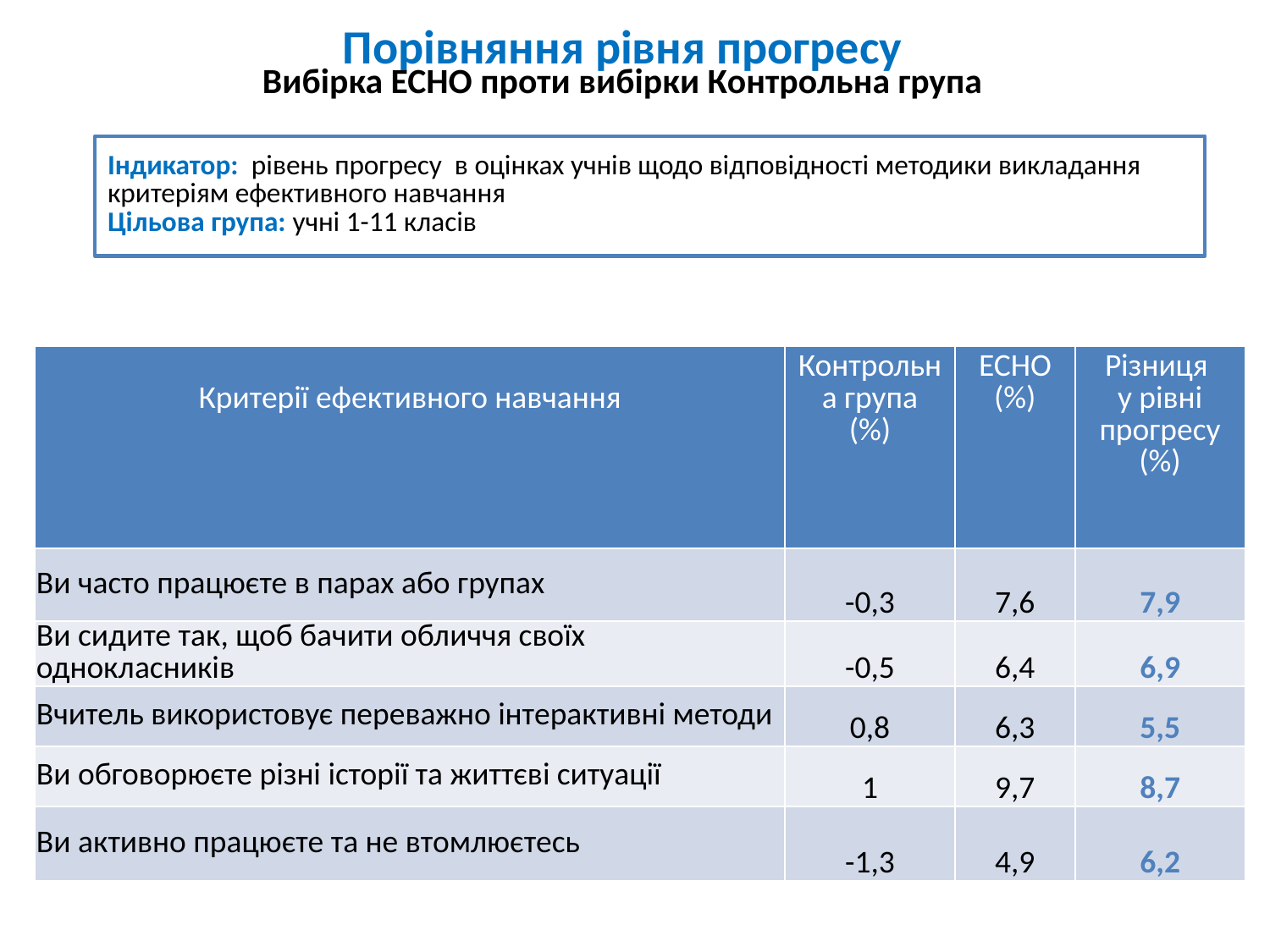

# Порівняння рівня прогресу Вибірка ECHO проти вибірки Контрольна група
Індикатор:  рівень прогресу  в оцінках учнів щодо відповідності методики викладання  критеріям ефективного навчання
Цільова група: учні 1-11 класів
| Критерії ефективного навчання | Контрольна група (%) | ECHO (%) | Різниця у рівні прогресу (%) |
| --- | --- | --- | --- |
| Ви часто працюєте в парах або групах | -0,3 | 7,6 | 7,9 |
| Ви сидите так, щоб бачити обличчя своїх однокласників | -0,5 | 6,4 | 6,9 |
| Вчитель використовує переважно інтерактивні методи | 0,8 | 6,3 | 5,5 |
| Ви обговорюєте різні історії та життєві ситуації | 1 | 9,7 | 8,7 |
| Ви активно працюєте та не втомлюєтесь | -1,3 | 4,9 | 6,2 |